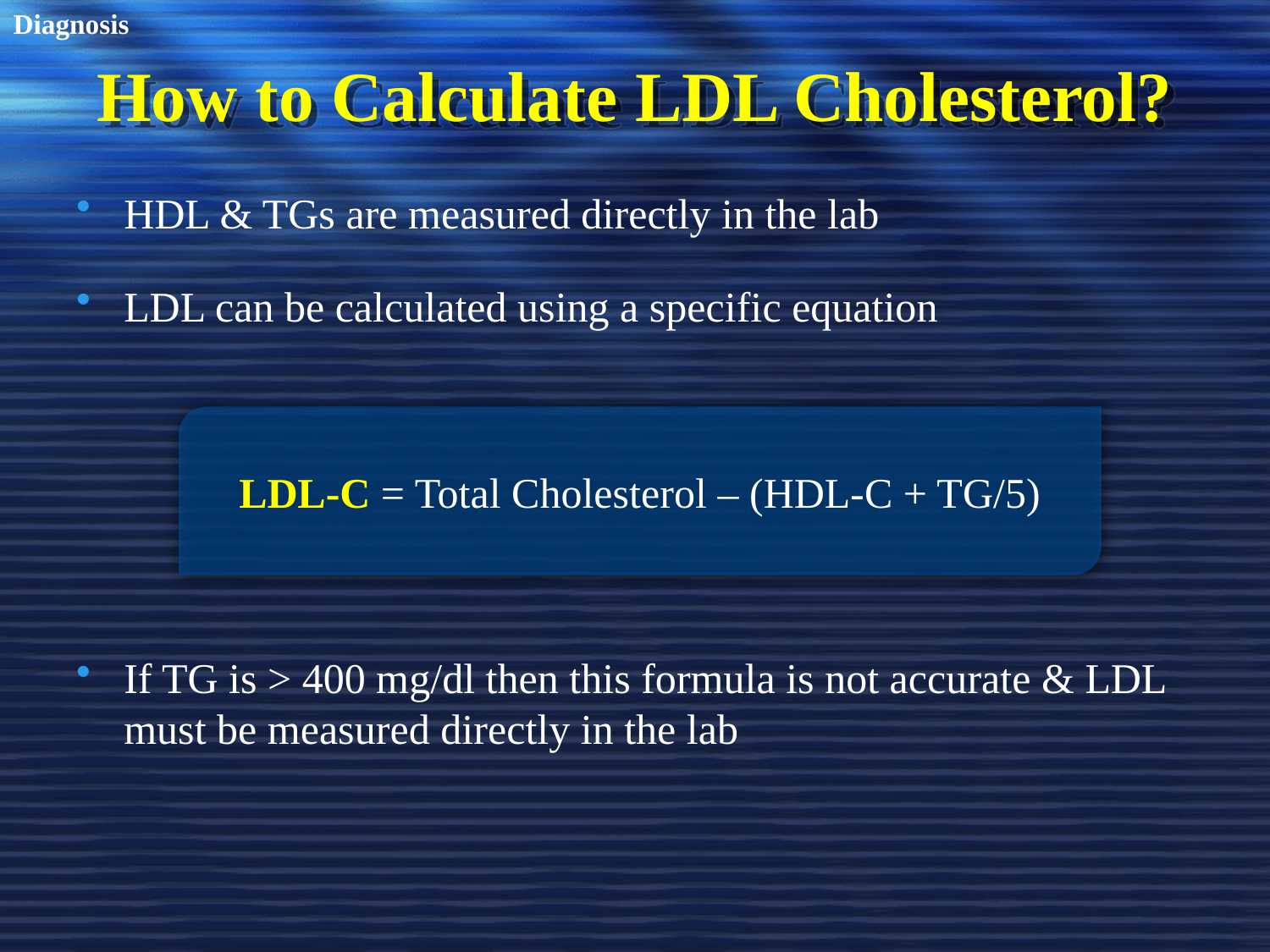

Diagnosis
# How to Calculate LDL Cholesterol?
HDL & TGs are measured directly in the lab
LDL can be calculated using a specific equation

If TG is > 400 mg/dl then this formula is not accurate & LDL must be measured directly in the lab
LDL-C = Total Cholesterol – (HDL-C + TG/5)